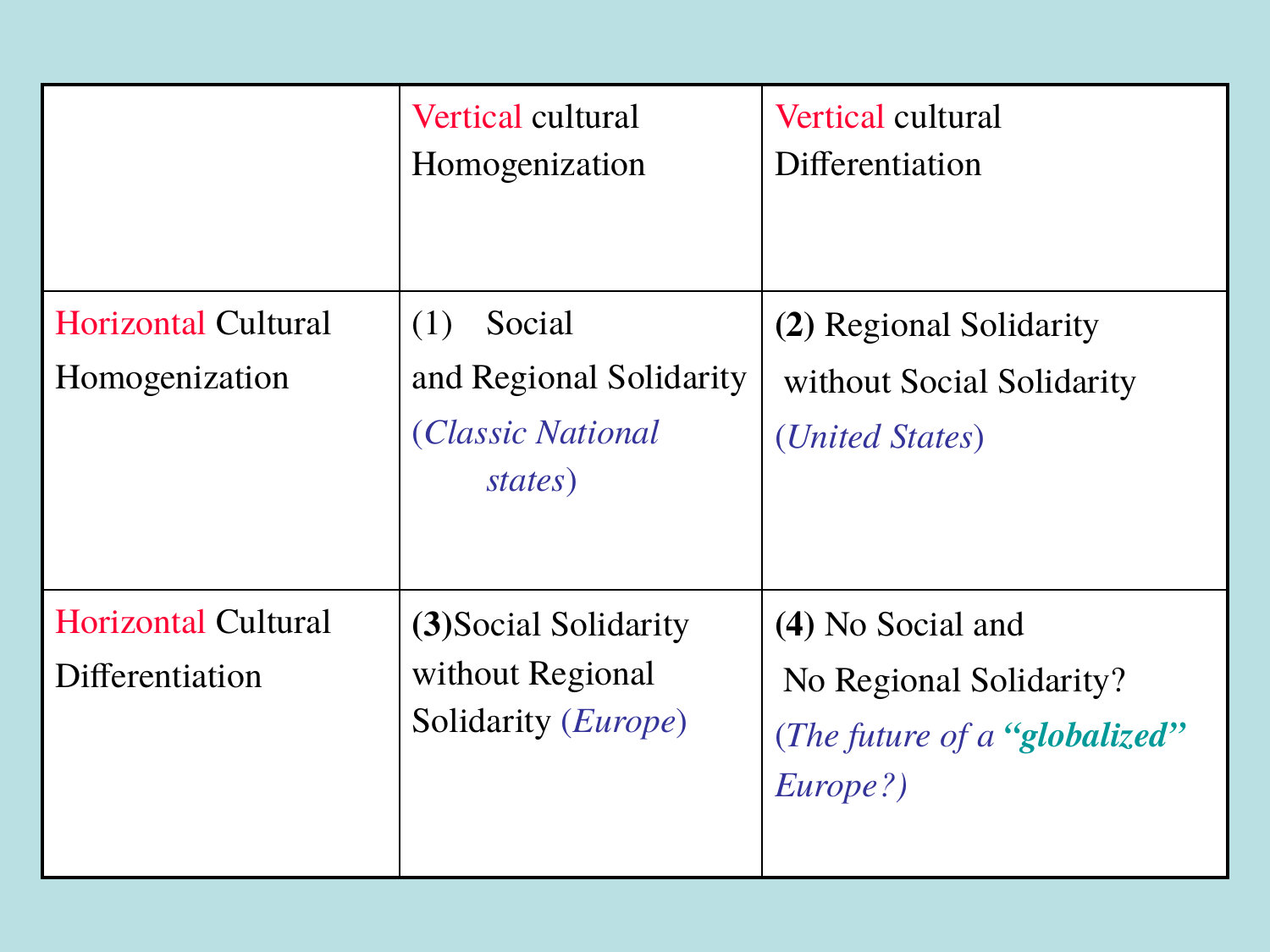

|  | Vertical cultural Homogenization | Vertical cultural Differentiation |
| --- | --- | --- |
| Horizontal Cultural Homogenization | Social and Regional Solidarity (Classic National states) | (2) Regional Solidarity without Social Solidarity (United States) |
| Horizontal Cultural Differentiation | (3)Social Solidarity without Regional Solidarity (Europe) | (4) No Social and No Regional Solidarity? (The future of a “globalized” Europe?) |